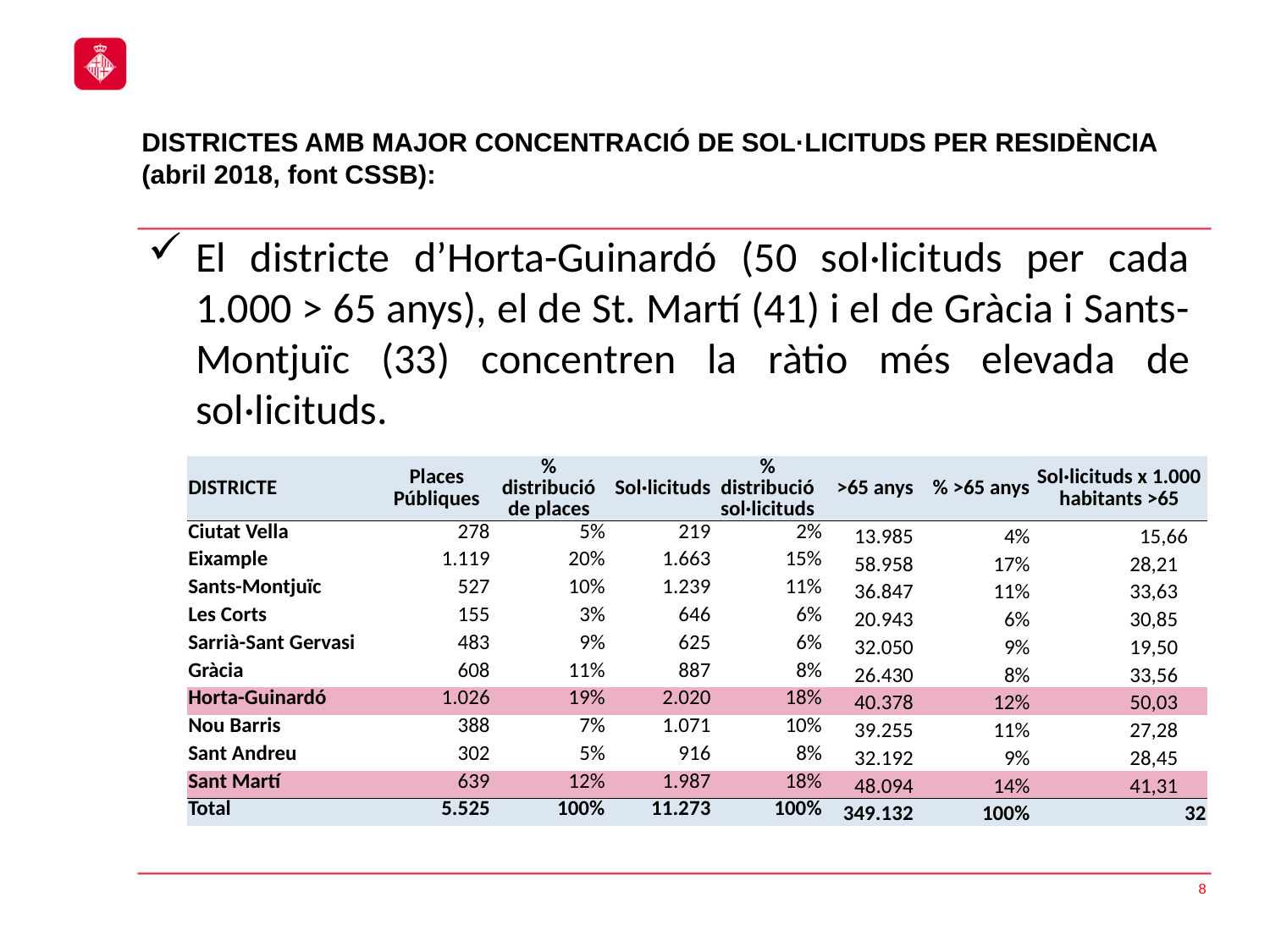

# DISTRICTES AMB MAJOR CONCENTRACIÓ DE SOL·LICITUDS PER RESIDÈNCIA (abril 2018, font CSSB):
El districte d’Horta-Guinardó (50 sol·licituds per cada 1.000 > 65 anys), el de St. Martí (41) i el de Gràcia i Sants-Montjuïc (33) concentren la ràtio més elevada de sol·licituds.

| DISTRICTE | Places Públiques | % distribució de places | Sol·licituds | % distribució sol·licituds | >65 anys | % >65 anys | Sol·licituds x 1.000 habitants >65 |
| --- | --- | --- | --- | --- | --- | --- | --- |
| Ciutat Vella | 278 | 5% | 219 | 2% | 13.985 | 4% | 15,66 |
| Eixample | 1.119 | 20% | 1.663 | 15% | 58.958 | 17% | 28,21 |
| Sants-Montjuïc | 527 | 10% | 1.239 | 11% | 36.847 | 11% | 33,63 |
| Les Corts | 155 | 3% | 646 | 6% | 20.943 | 6% | 30,85 |
| Sarrià-Sant Gervasi | 483 | 9% | 625 | 6% | 32.050 | 9% | 19,50 |
| Gràcia | 608 | 11% | 887 | 8% | 26.430 | 8% | 33,56 |
| Horta-Guinardó | 1.026 | 19% | 2.020 | 18% | 40.378 | 12% | 50,03 |
| Nou Barris | 388 | 7% | 1.071 | 10% | 39.255 | 11% | 27,28 |
| Sant Andreu | 302 | 5% | 916 | 8% | 32.192 | 9% | 28,45 |
| Sant Martí | 639 | 12% | 1.987 | 18% | 48.094 | 14% | 41,31 |
| Total | 5.525 | 100% | 11.273 | 100% | 349.132 | 100% | 32 |
8